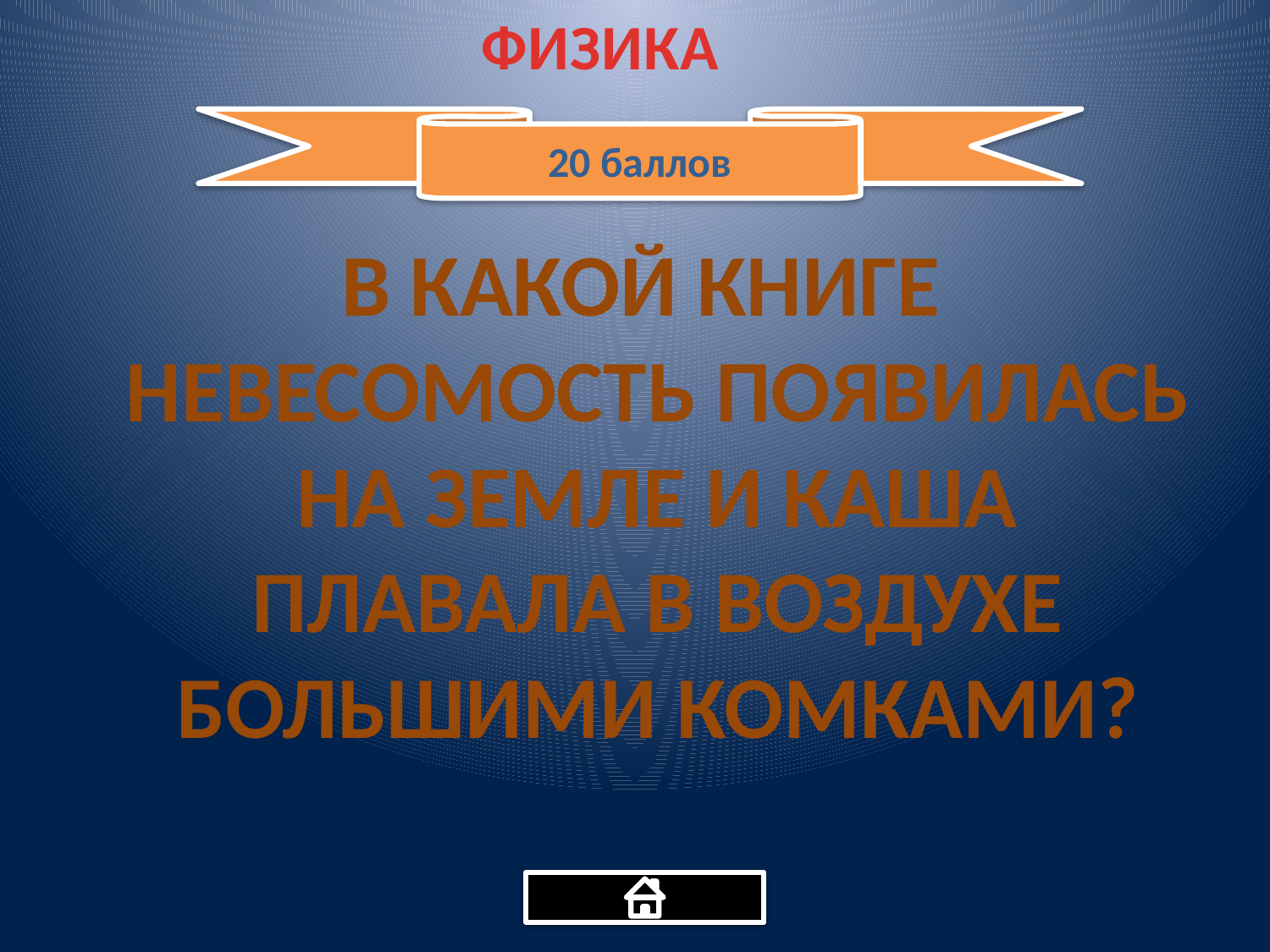

ФИЗИКА

20 баллов
 В КАКОЙ КНИГЕ НЕВЕСОМОСТЬ ПОЯВИЛАСЬ НА ЗЕМЛЕ И КАША ПЛАВАЛА В ВОЗДУХЕ БОЛЬШИМИ КОМКАМИ?